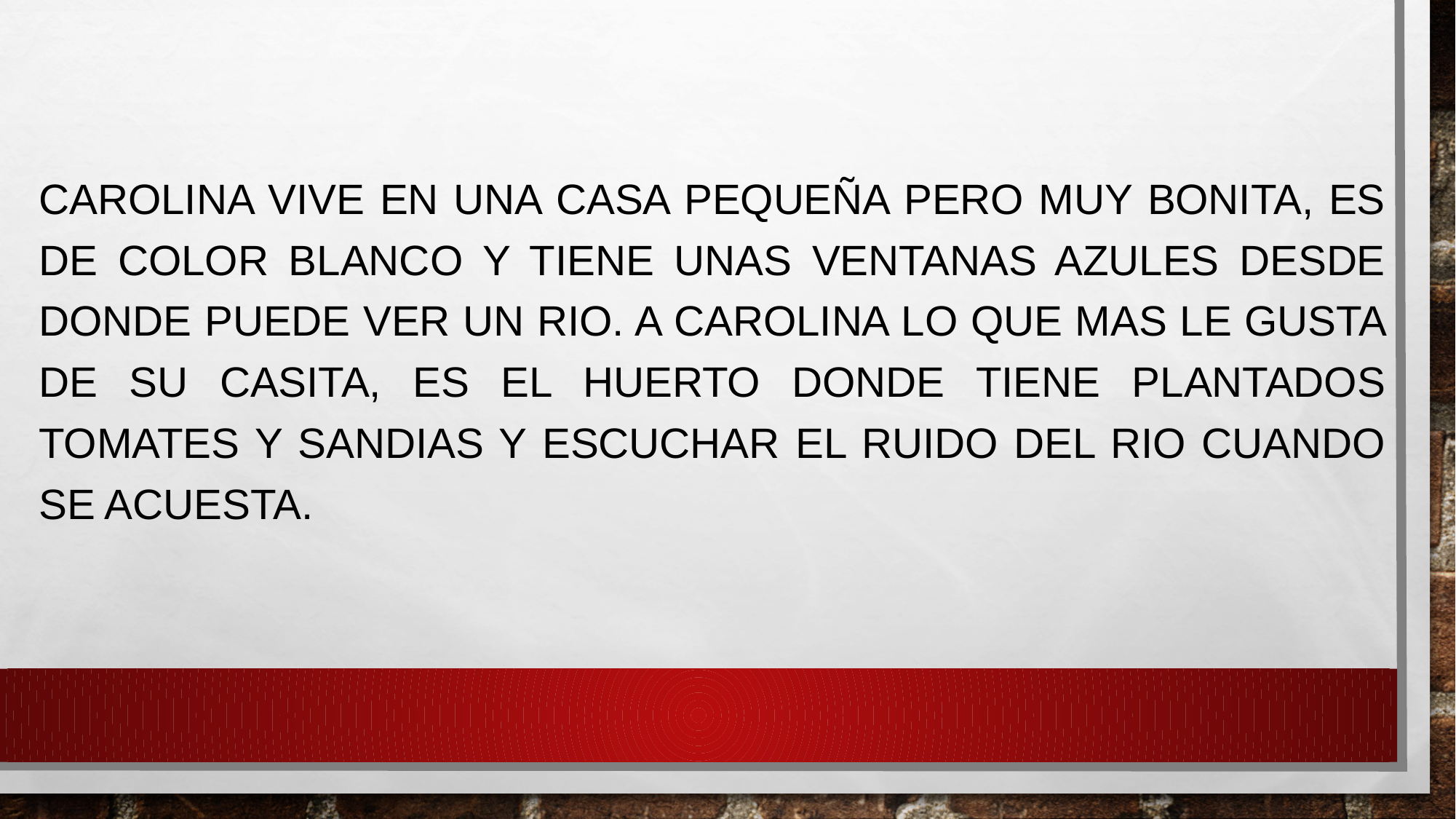

Carolina vive en una casa pequeña pero muy bonita, es de color blanco y tiene unas ventanas azules desde donde puede ver un rio. A carolina lo que mas le gusta de su casita, es el huerto donde tiene plantados tomates y sandias y escuchar el ruido del rio cuando se acuesta.